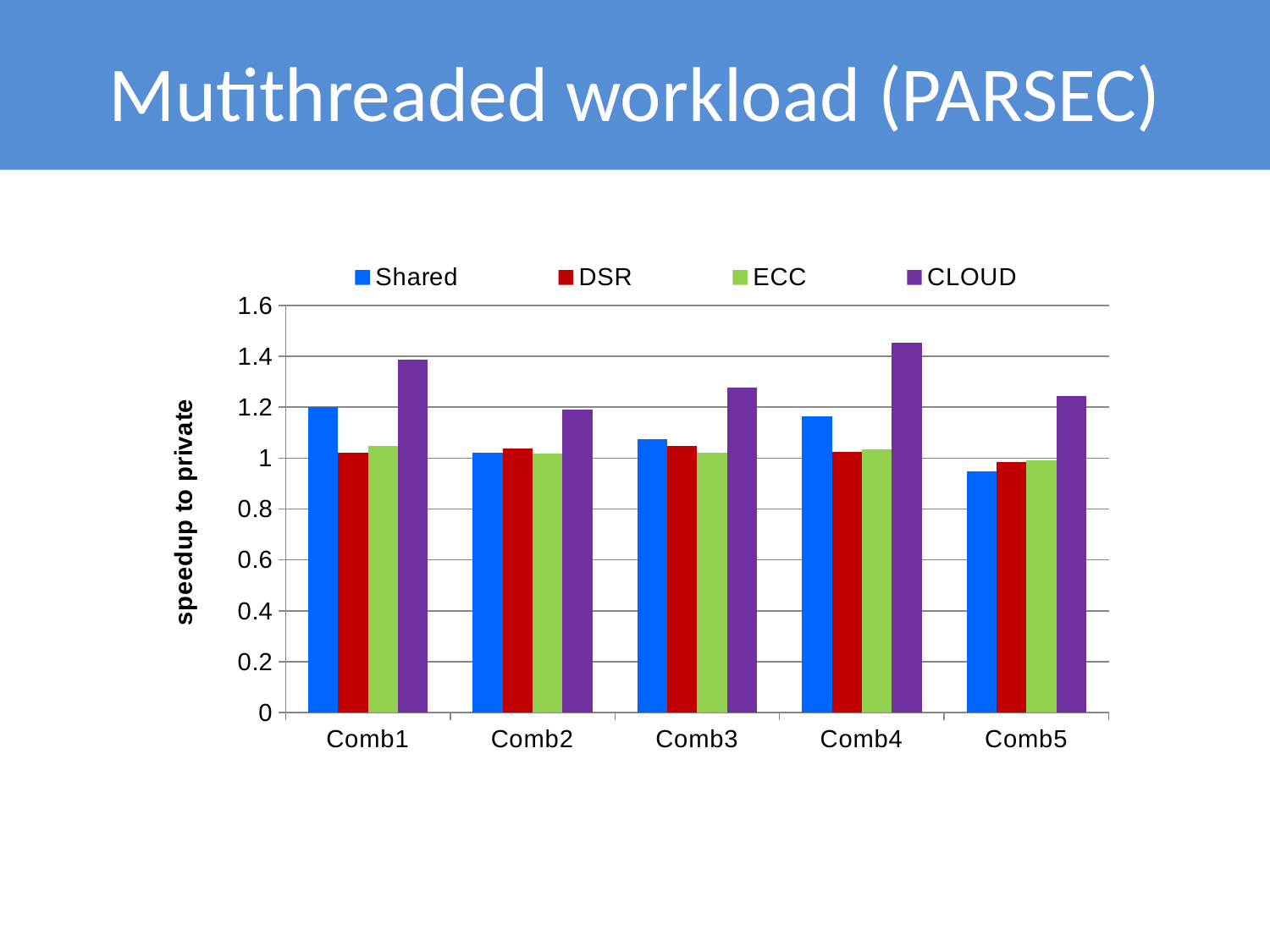

# Mutithreaded workload (PARSEC)

### Chart

| Category | Shared | DSR | ECC | CLOUD |
|---|---|---|---|---|
| Comb1 | 1.2013736690892725 | 1.0204818592374458 | 1.0473958347518062 | 1.3862115082483288 |
| Comb2 | 1.020001978006651 | 1.0392516271039414 | 1.0189518770813084 | 1.1893124080473982 |
| Comb3 | 1.074781002776933 | 1.0473746942830178 | 1.0221988510236852 | 1.2772477280584624 |
| Comb4 | 1.1645232595334634 | 1.0252508091924455 | 1.035573463417068 | 1.45298030576431 |
| Comb5 | 0.9480130455748984 | 0.9846696177982643 | 0.9910581756522343 | 1.2423009229015975 |